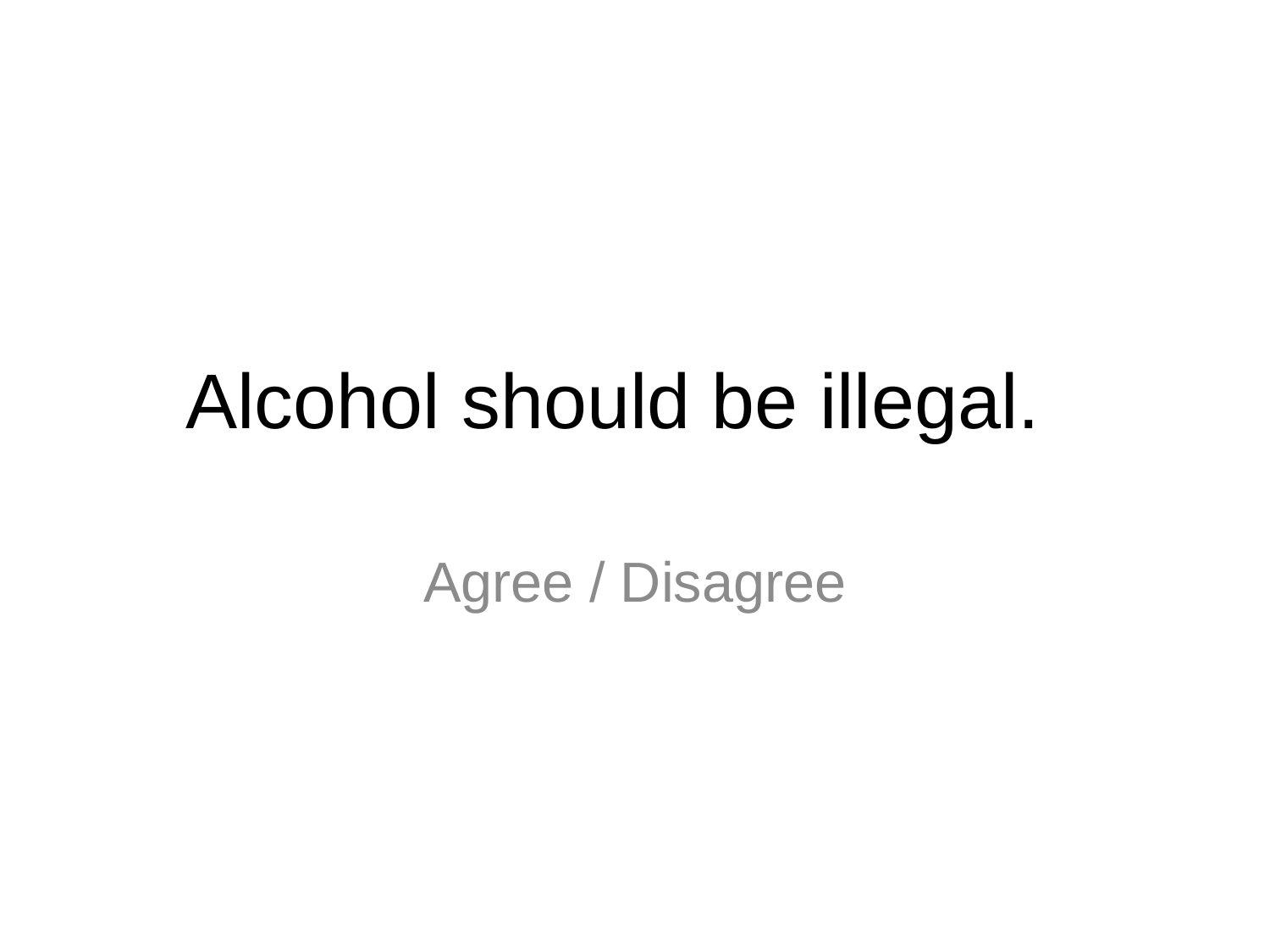

# Alcohol should be illegal.
Agree / Disagree